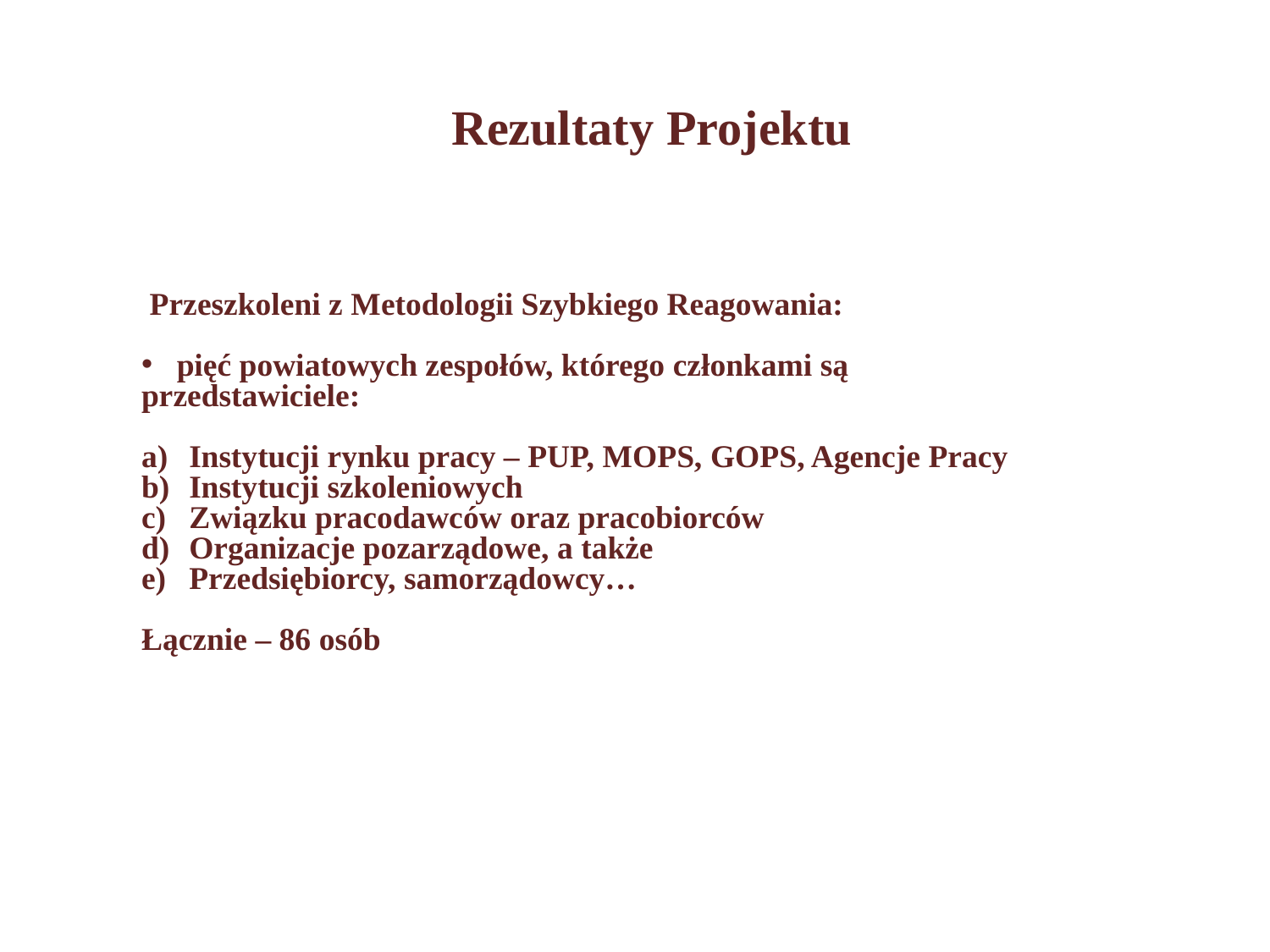

Rezultaty Projektu
 Przeszkoleni z Metodologii Szybkiego Reagowania:

   pięć powiatowych zespołów, którego członkami są
przedstawiciele:

Instytucji rynku pracy – PUP, MOPS, GOPS, Agencje Pracy
Instytucji szkoleniowych
Związku pracodawców oraz pracobiorców
Organizacje pozarządowe, a także
Przedsiębiorcy, samorządowcy…

Łącznie – 86 osób